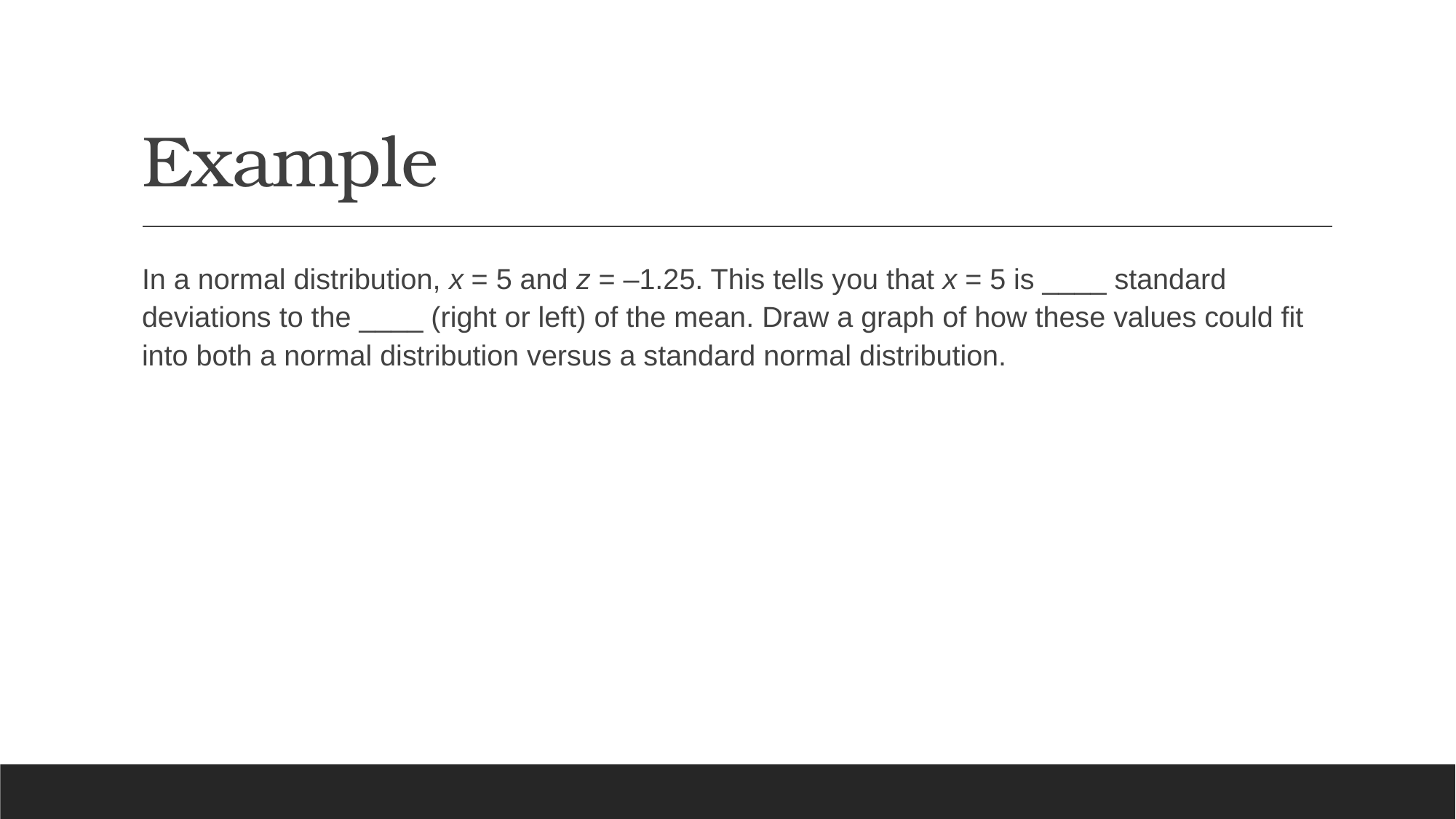

# Example
In a normal distribution, x = 5 and z = –1.25. This tells you that x = 5 is ____ standard deviations to the ____ (right or left) of the mean. Draw a graph of how these values could fit into both a normal distribution versus a standard normal distribution.